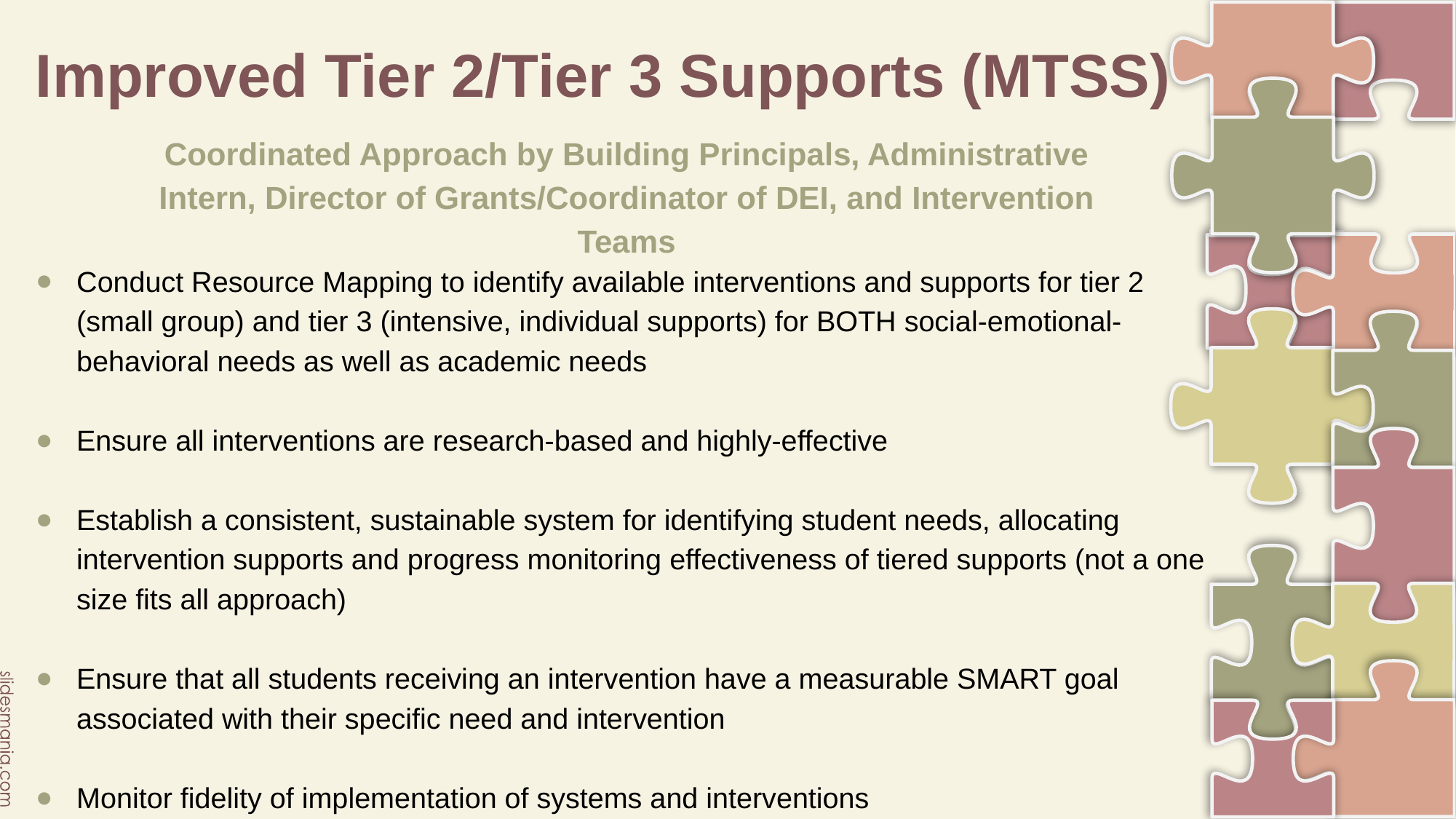

# Improved Tier 2/Tier 3 Supports (MTSS)
Coordinated Approach by Building Principals, Administrative Intern, Director of Grants/Coordinator of DEI, and Intervention Teams
Conduct Resource Mapping to identify available interventions and supports for tier 2 (small group) and tier 3 (intensive, individual supports) for BOTH social-emotional-behavioral needs as well as academic needs

Ensure all interventions are research-based and highly-effective

Establish a consistent, sustainable system for identifying student needs, allocating intervention supports and progress monitoring effectiveness of tiered supports (not a one size fits all approach)

Ensure that all students receiving an intervention have a measurable SMART goal associated with their specific need and intervention

Monitor fidelity of implementation of systems and interventions